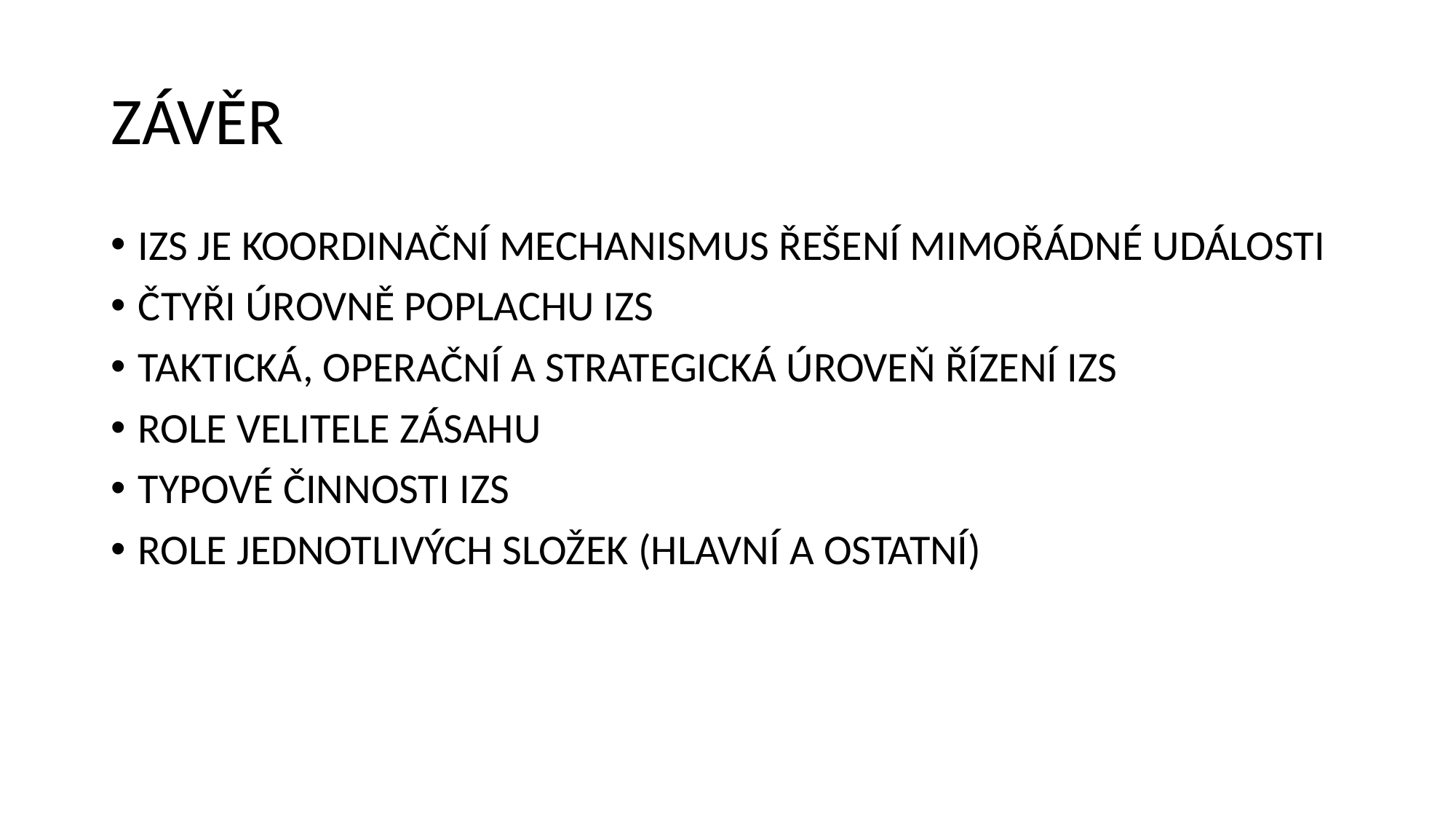

# ZÁVĚR
IZS JE KOORDINAČNÍ MECHANISMUS ŘEŠENÍ MIMOŘÁDNÉ UDÁLOSTI
ČTYŘI ÚROVNĚ POPLACHU IZS
TAKTICKÁ, OPERAČNÍ A STRATEGICKÁ ÚROVEŇ ŘÍZENÍ IZS
ROLE VELITELE ZÁSAHU
TYPOVÉ ČINNOSTI IZS
ROLE JEDNOTLIVÝCH SLOŽEK (HLAVNÍ A OSTATNÍ)